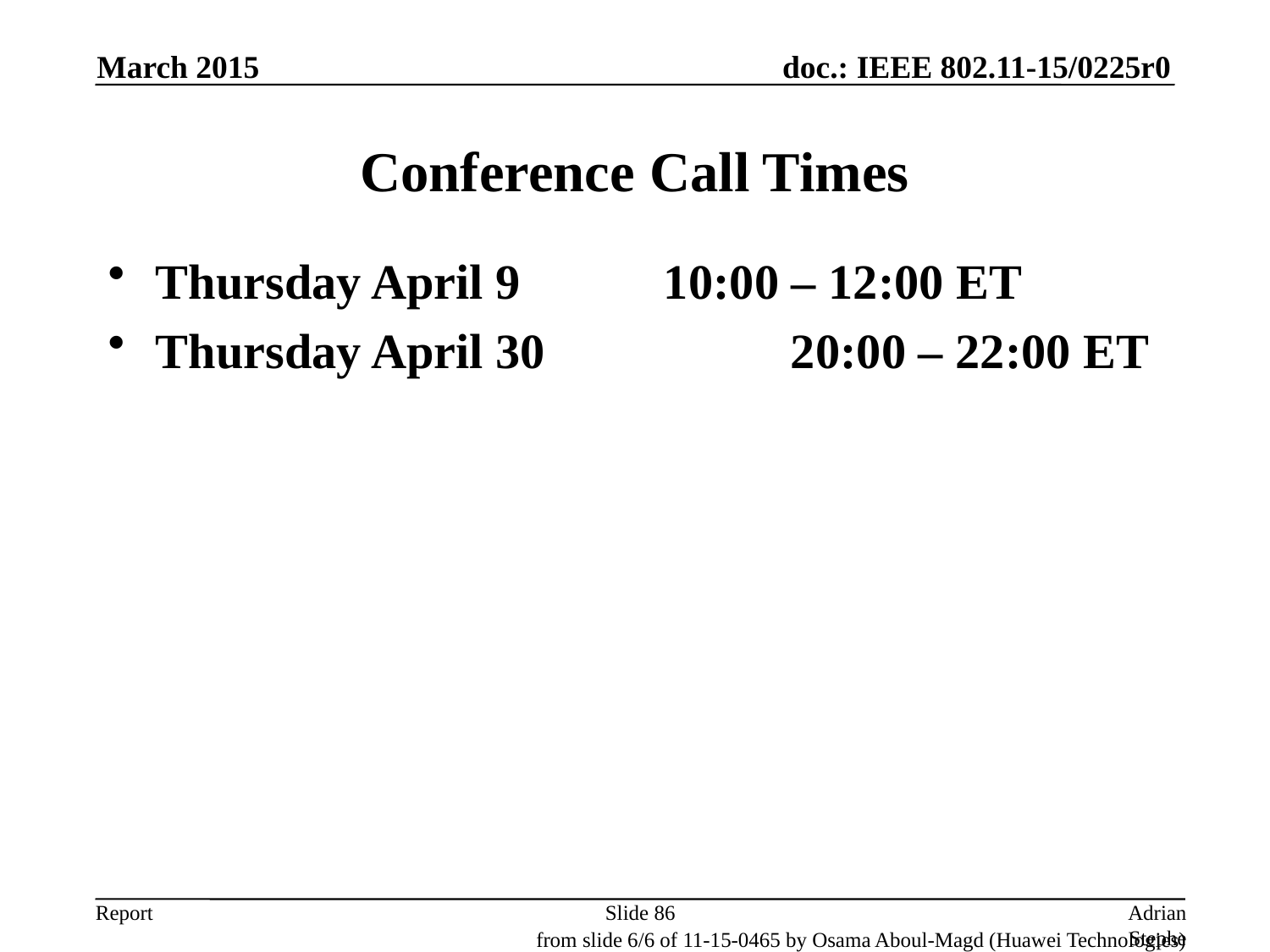

March 2015
# Conference Call Times
Thursday April 9		10:00 – 12:00 ET
Thursday April 30		20:00 – 22:00 ET

Slide 86
Adrian Stephens, Intel Corporation
from slide 6/6 of 11-15-0465 by Osama Aboul-Magd (Huawei Technologies)